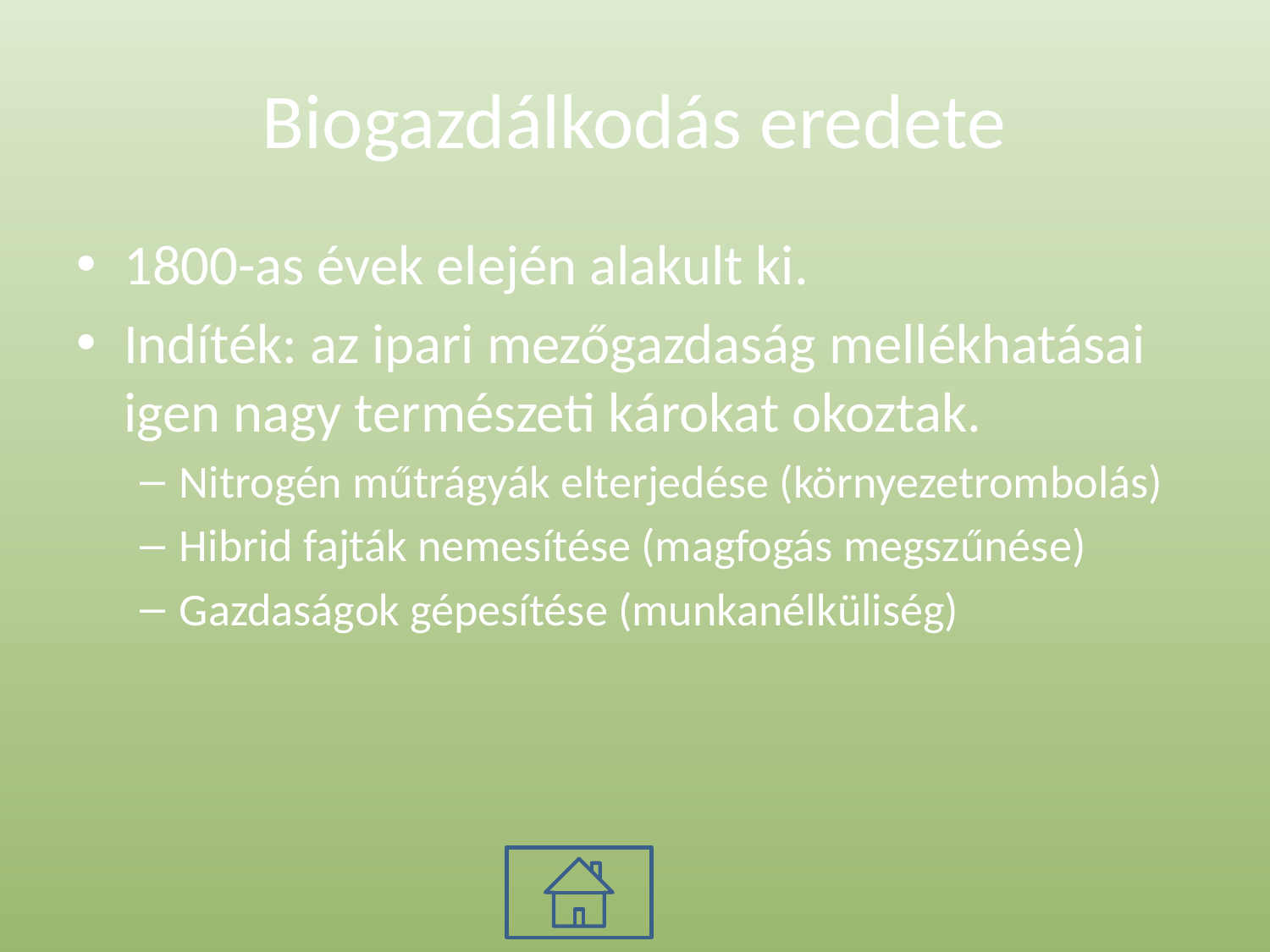

# Biogazdálkodás eredete
1800-as évek elején alakult ki.
Indíték: az ipari mezőgazdaság mellékhatásai igen nagy természeti károkat okoztak.
Nitrogén műtrágyák elterjedése (környezetrombolás)
Hibrid fajták nemesítése (magfogás megszűnése)
Gazdaságok gépesítése (munkanélküliség)